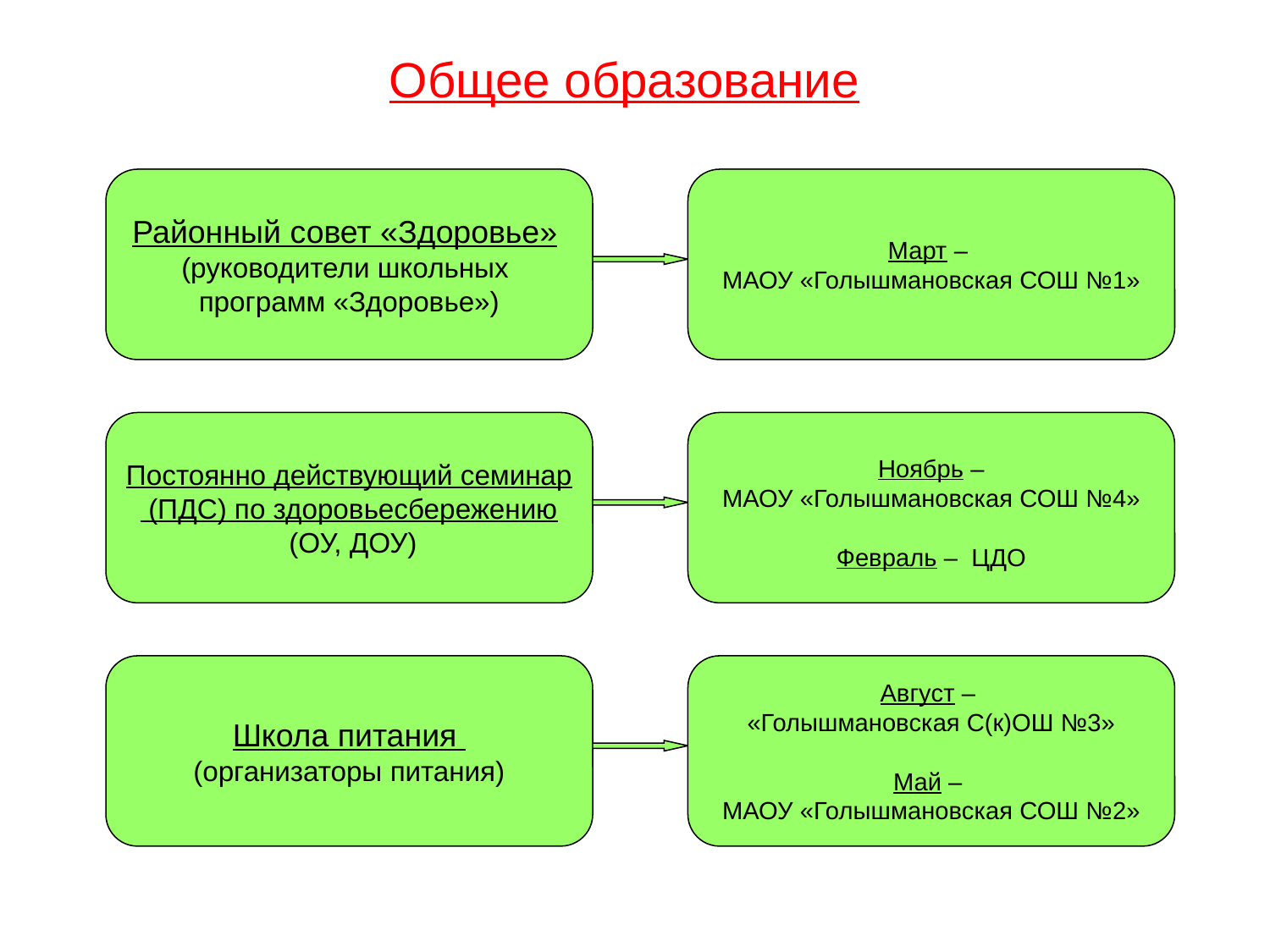

Общее образование
Районный совет «Здоровье»
(руководители школьных
программ «Здоровье»)
Март –
МАОУ «Голышмановская СОШ №1»

Постоянно действующий семинар
 (ПДС) по здоровьесбережению
 (ОУ, ДОУ)

Ноябрь –
МАОУ «Голышмановская СОШ №4»

Февраль –  ЦДО

Школа питания
(организаторы питания)

Август –
«Голышмановская С(к)ОШ №3»

Май –
МАОУ «Голышмановская СОШ №2»